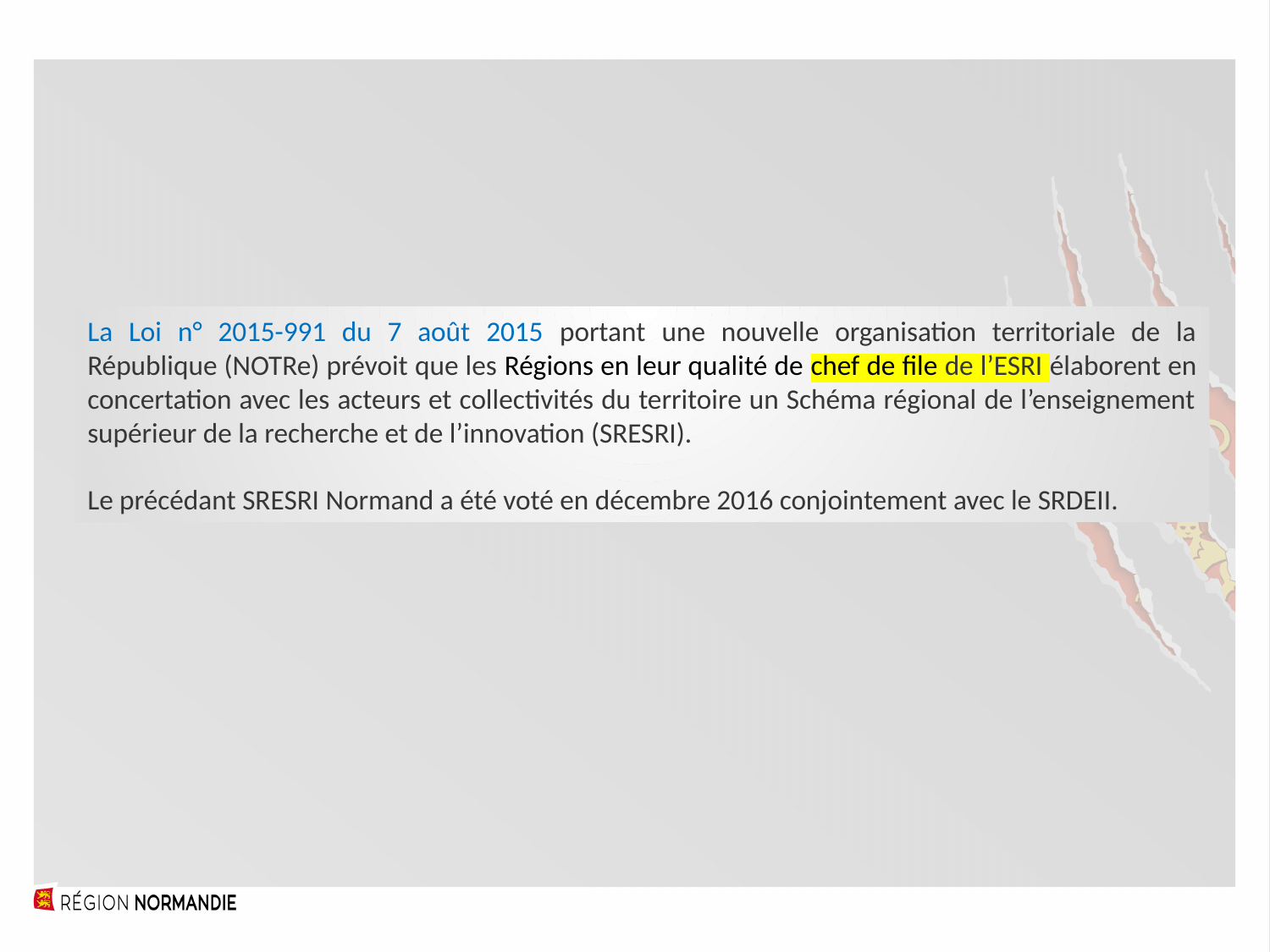

La Loi n° 2015-991 du 7 août 2015 portant une nouvelle organisation territoriale de la République (NOTRe) prévoit que les Régions en leur qualité de chef de file de l’ESRI élaborent en concertation avec les acteurs et collectivités du territoire un Schéma régional de l’enseignement supérieur de la recherche et de l’innovation (SRESRI).

Le précédant SRESRI Normand a été voté en décembre 2016 conjointement avec le SRDEII.